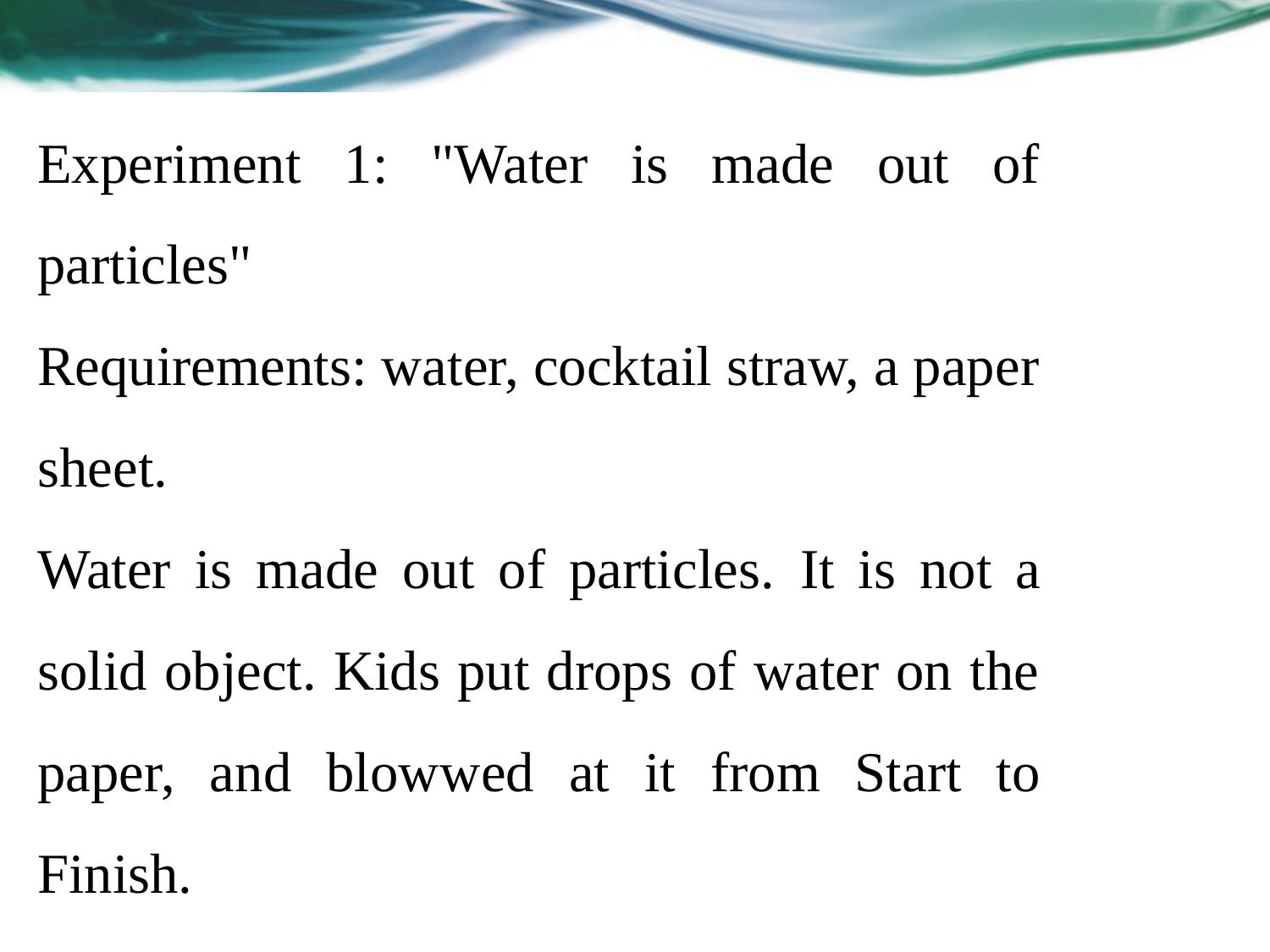

Experiment 1: "Water is made out of particles"
Requirements: water, cocktail straw, a paper sheet.
Water is made out of particles. It is not a solid object. Kids put drops of water on the paper, and blowwed at it from Start to Finish.
#